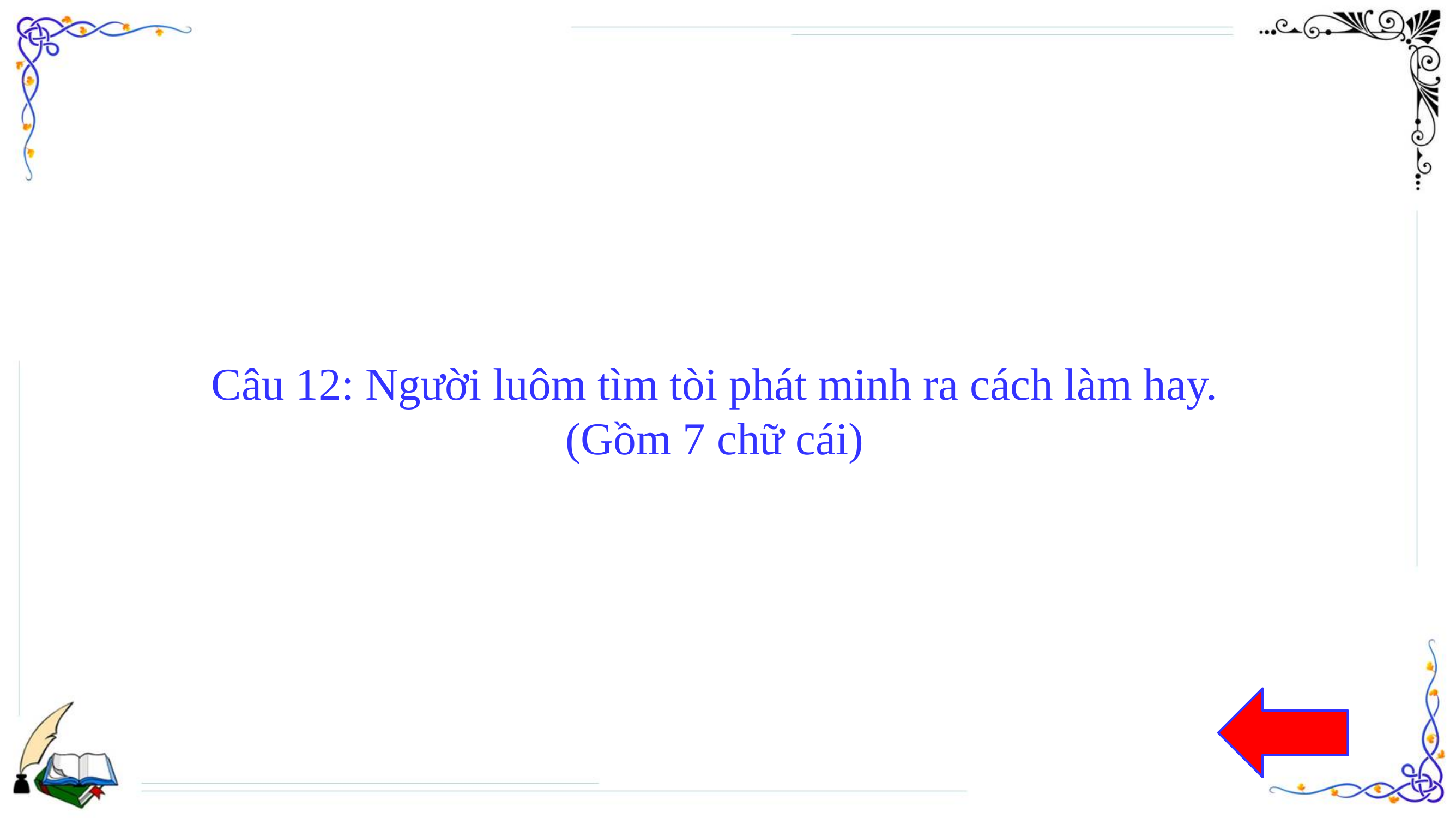

# Câu 12: Người luôm tìm tòi phát minh ra cách làm hay. (Gồm 7 chữ cái)